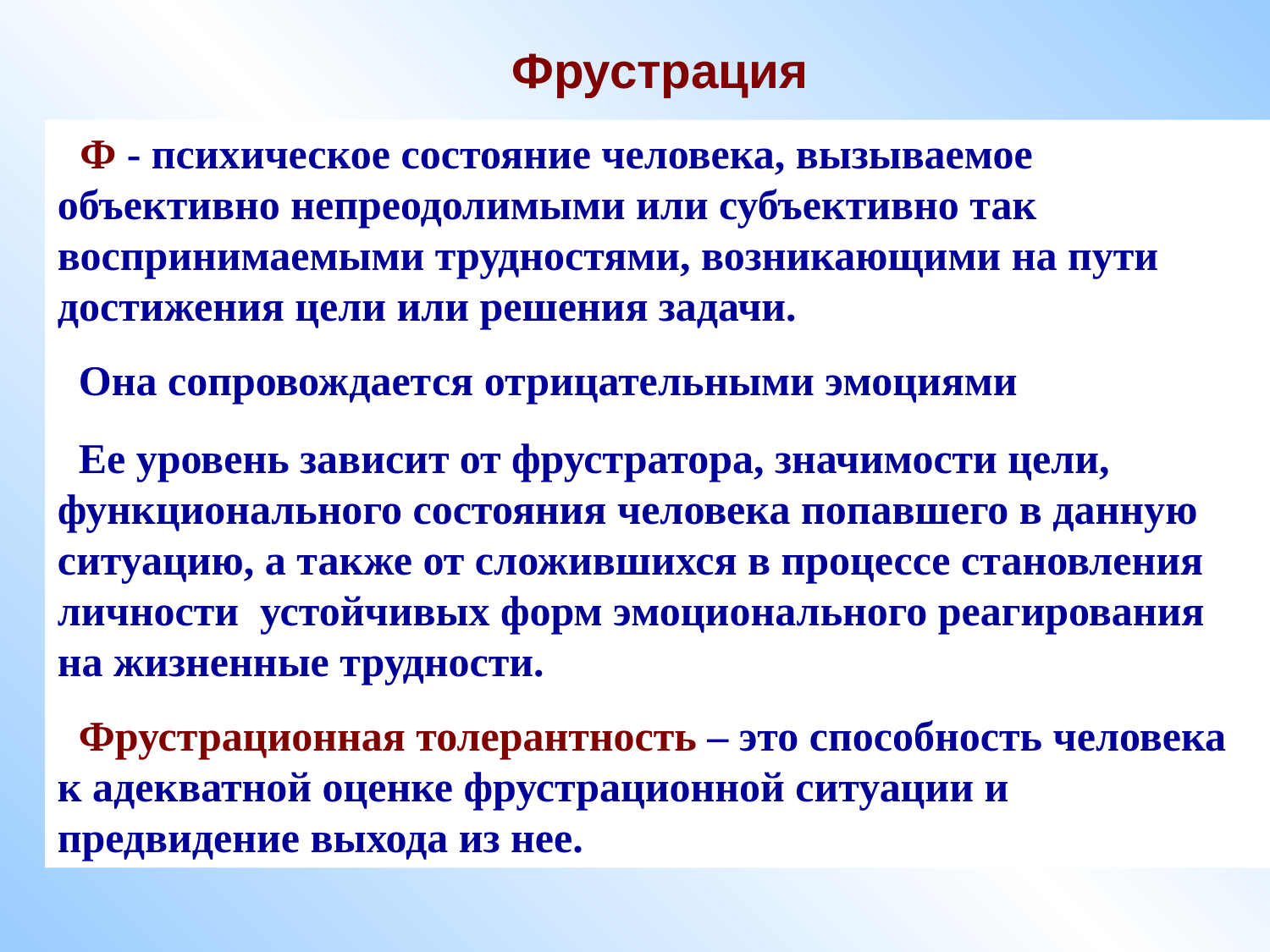

Фрустрация
  Ф - психическое состояние человека, вызываемое объективно непреодолимыми или субъективно так воспринимаемыми трудностями, возникающими на пути достижения цели или решения задачи.
  Она сопровождается отрицательными эмоциями
  Ее уровень зависит от фрустратора, значимости цели, функционального состояния человека попавшего в данную ситуацию, а также от сложившихся в процессе становления личности  устойчивых форм эмоционального реагирования на жизненные трудности.
  Фрустрационная толерантность – это способность человека к адекватной оценке фрустрационной ситуации и предвидение выхода из нее.